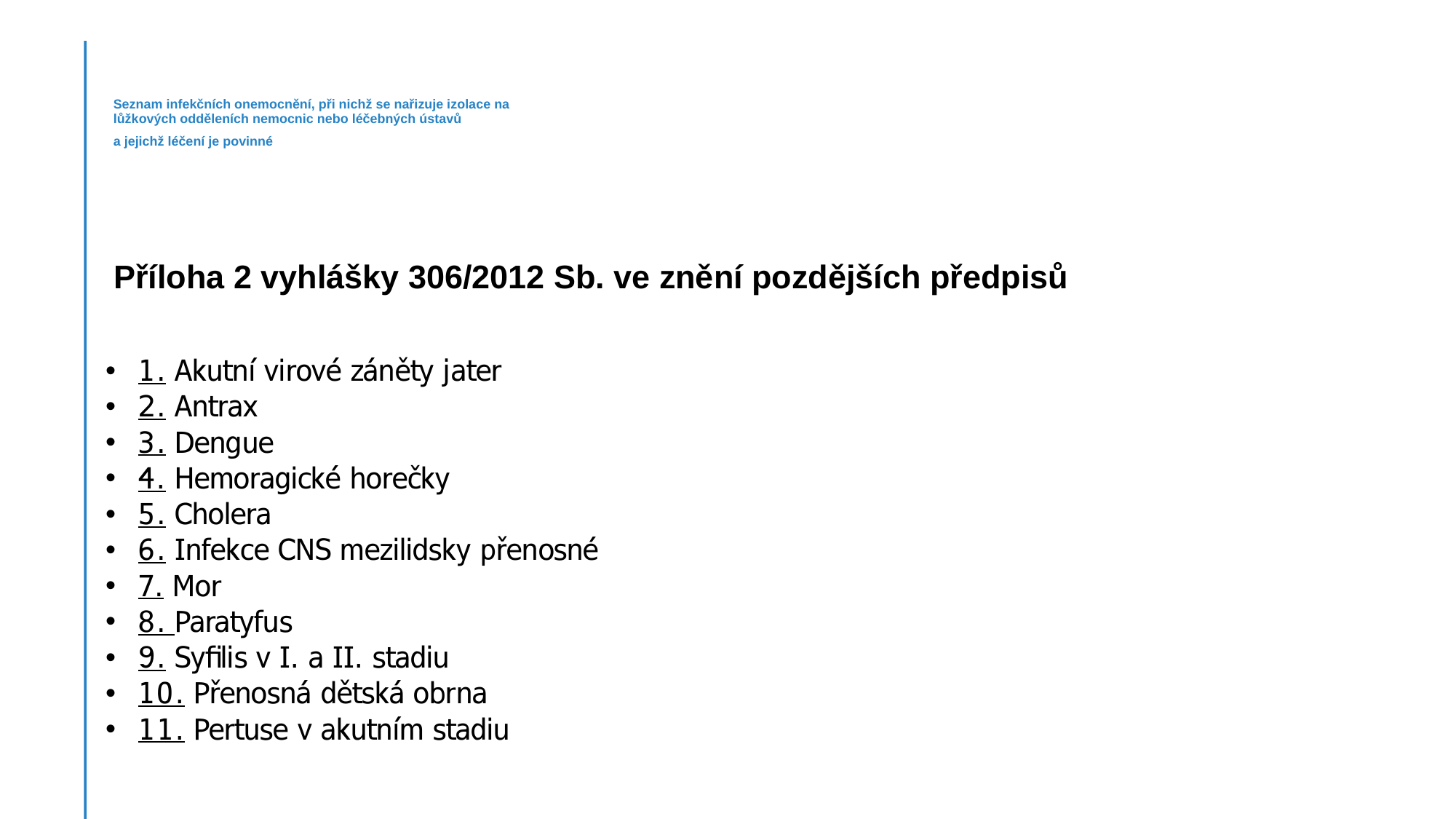

# Seznam infekčních onemocnění, při nichž se nařizuje izolace na  lůžkových odděleních nemocnic nebo léčebných ústavů  a jejichž léčení je povinné

Příloha 2 vyhlášky 306/2012 Sb. ve znění pozdějších předpisů

1. Akutní virové záněty jater
2. Antrax
3. Dengue
4. Hemoragické horečky
5. Cholera
6. Infekce CNS mezilidsky přenosné
7. Mor
8. Paratyfus
9. Syfilis v I. a II. stadiu
10. Přenosná dětská obrna
11. Pertuse v akutním stadiu